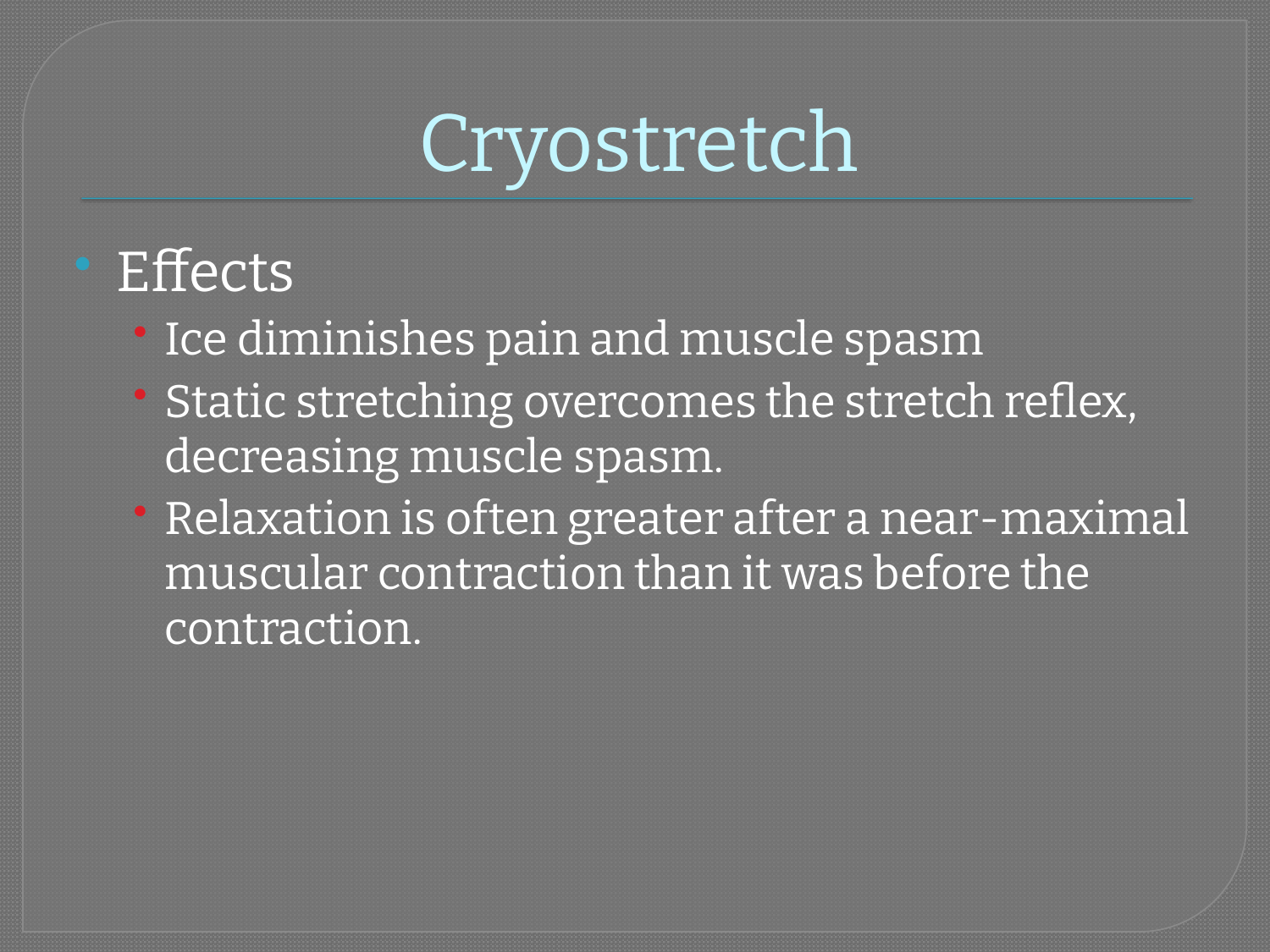

# Cryostretch
Effects
Ice diminishes pain and muscle spasm
Static stretching overcomes the stretch reflex, decreasing muscle spasm.
Relaxation is often greater after a near-maximal muscular contraction than it was before the contraction.